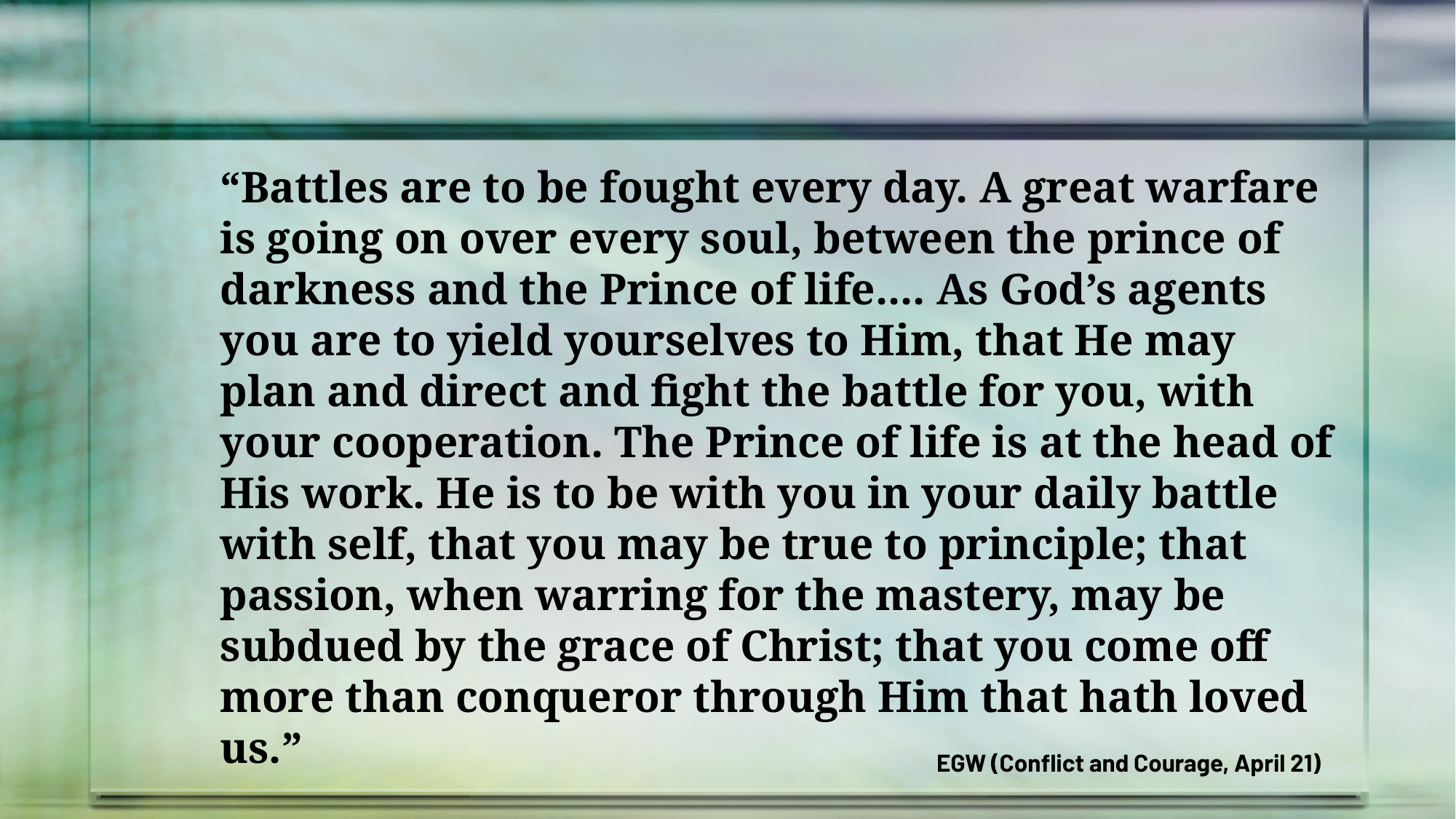

“Battles are to be fought every day. A great warfare is going on over every soul, between the prince of darkness and the Prince of life.... As God’s agents you are to yield yourselves to Him, that He may plan and direct and fight the battle for you, with your cooperation. The Prince of life is at the head of His work. He is to be with you in your daily battle with self, that you may be true to principle; that passion, when warring for the mastery, may be subdued by the grace of Christ; that you come off more than conqueror through Him that hath loved us.”
EGW (Conflict and Courage, April 21)